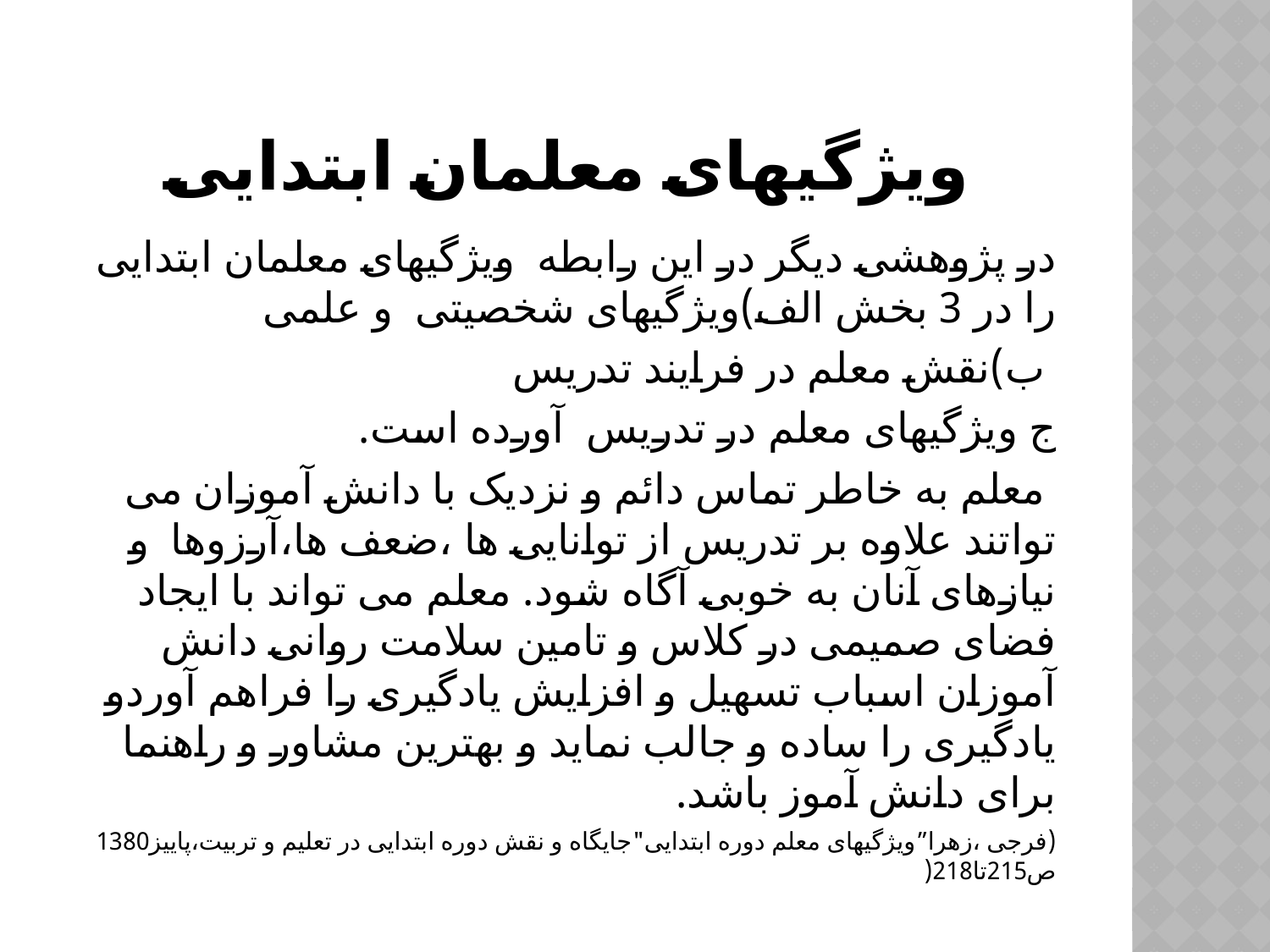

# ویژگیهای معلمان ابتدایی
در پژوهشی دیگر در این رابطه  ویژگیهای معلمان ابتدایی را در 3 بخش الف)ویژگیهای شخصیتی  و علمی
 ب)نقش معلم در فرایند تدریس
ج ویژگیهای معلم در تدریس  آورده است.
 معلم به خاطر تماس دائم و نزدیک با دانش آموزان می تواتند علاوه بر تدریس از توانایی ها ،ضعف ها،آرزوها  و نیازهای آنان به خوبی آگاه شود. معلم می تواند با ایجاد فضای صمیمی در کلاس و تامین سلامت روانی دانش آموزان اسباب تسهیل و افزایش یادگیری را فراهم آوردو یادگیری را ساده و جالب نماید و بهترین مشاور و راهنما برای دانش آموز باشد.
(فرجی ،زهرا”ویژگیهای معلم دوره ابتدایی"جایگاه و نقش دوره ابتدایی در تعلیم و تربیت،پاییز1380 ص215تا218(